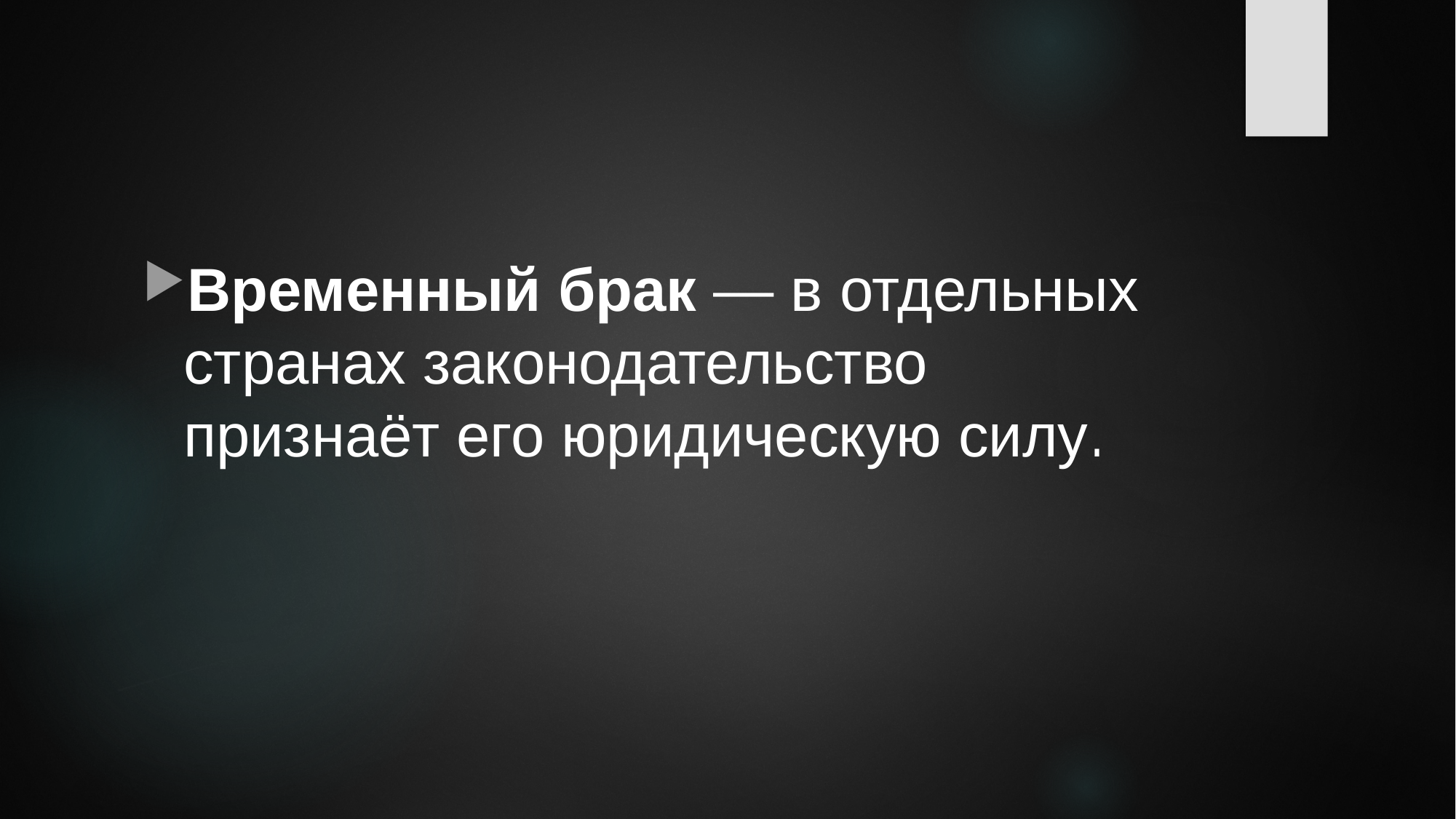

Временный брак — в отдельных странах законодательство признаёт его юридическую силу.